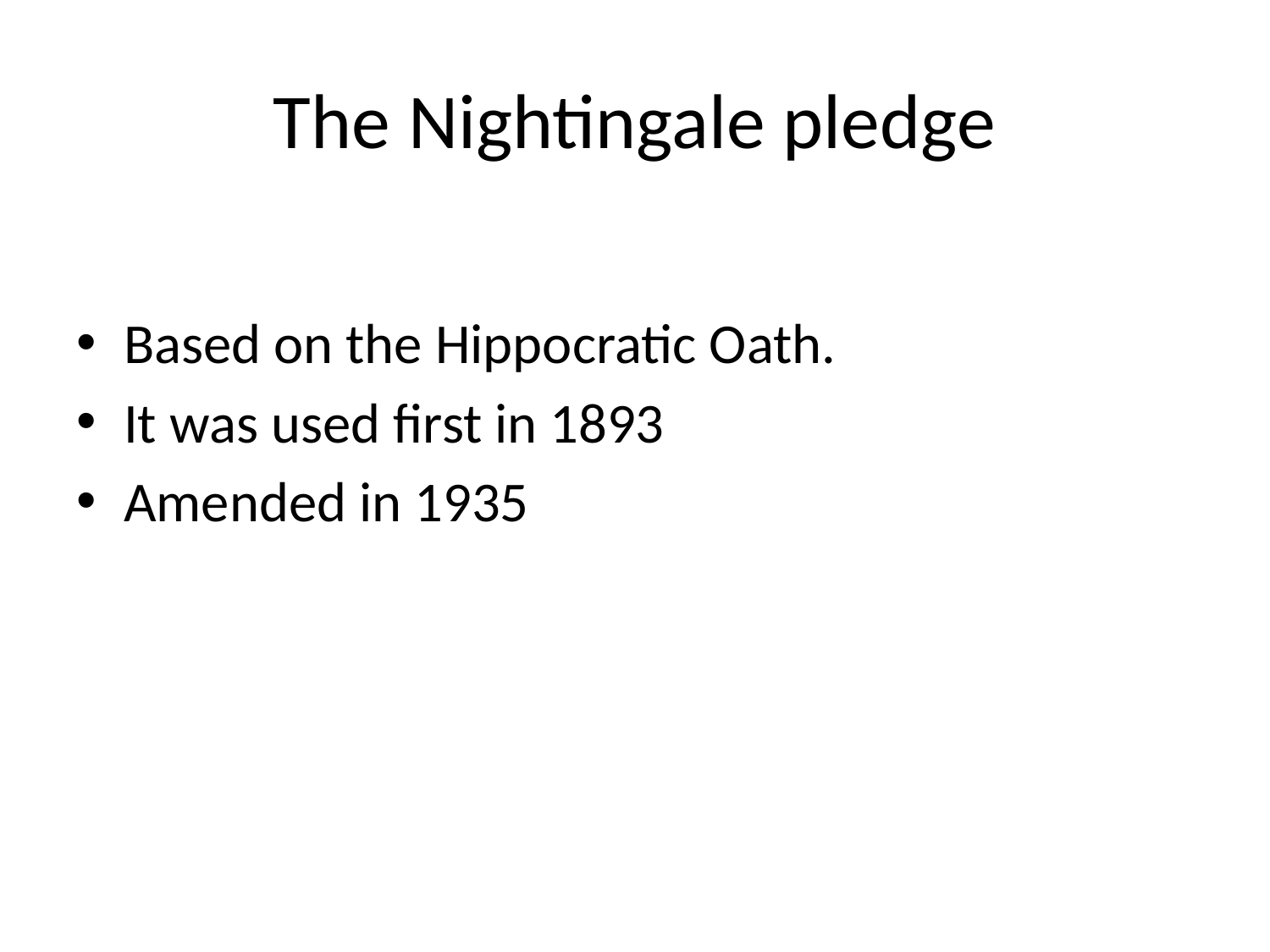

# The Nightingale pledge

Based on the Hippocratic Oath.
It was used first in 1893
Amended in 1935